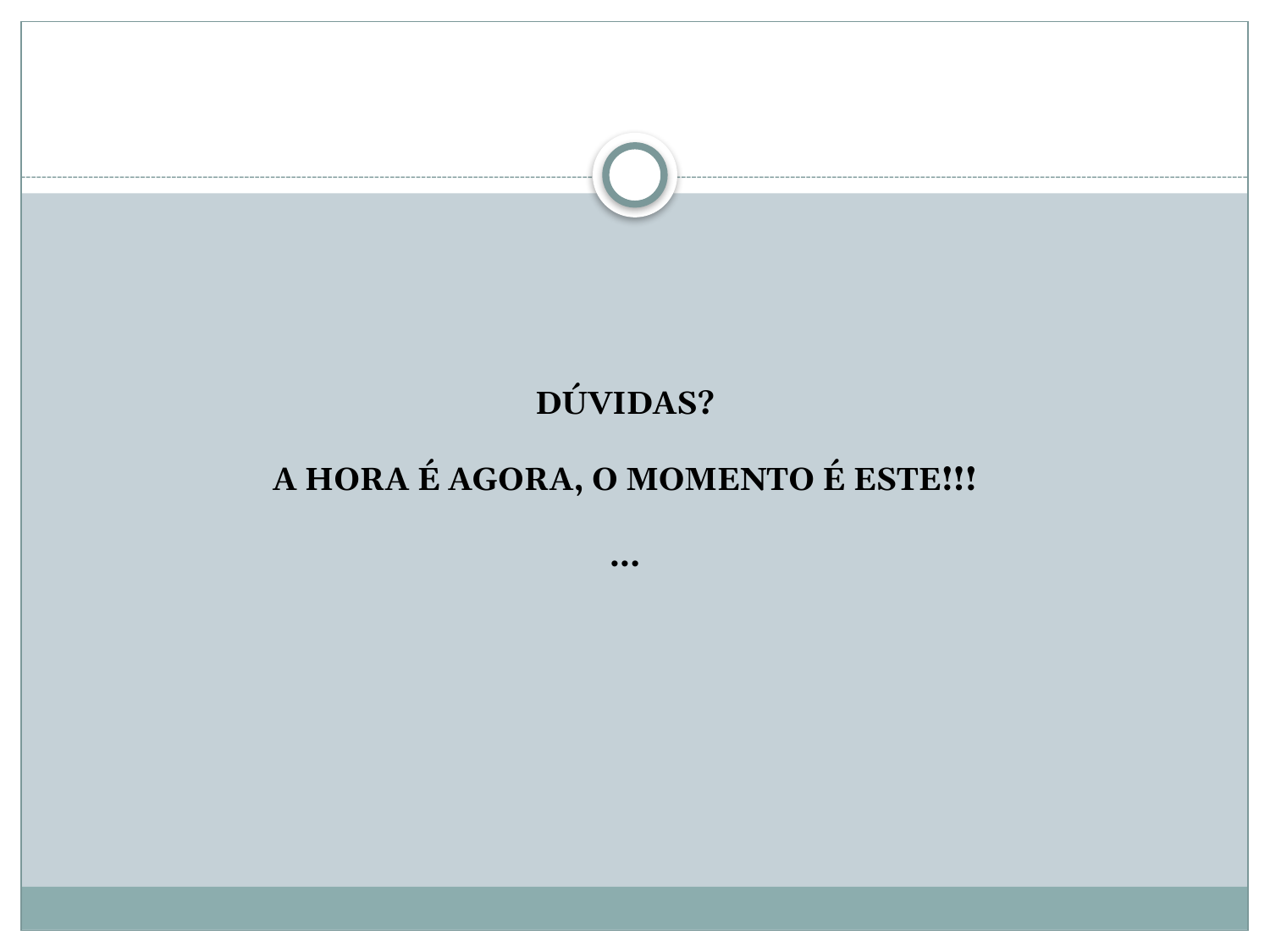

#

DÚVIDAS?

A HORA É AGORA, O MOMENTO É ESTE!!!

...